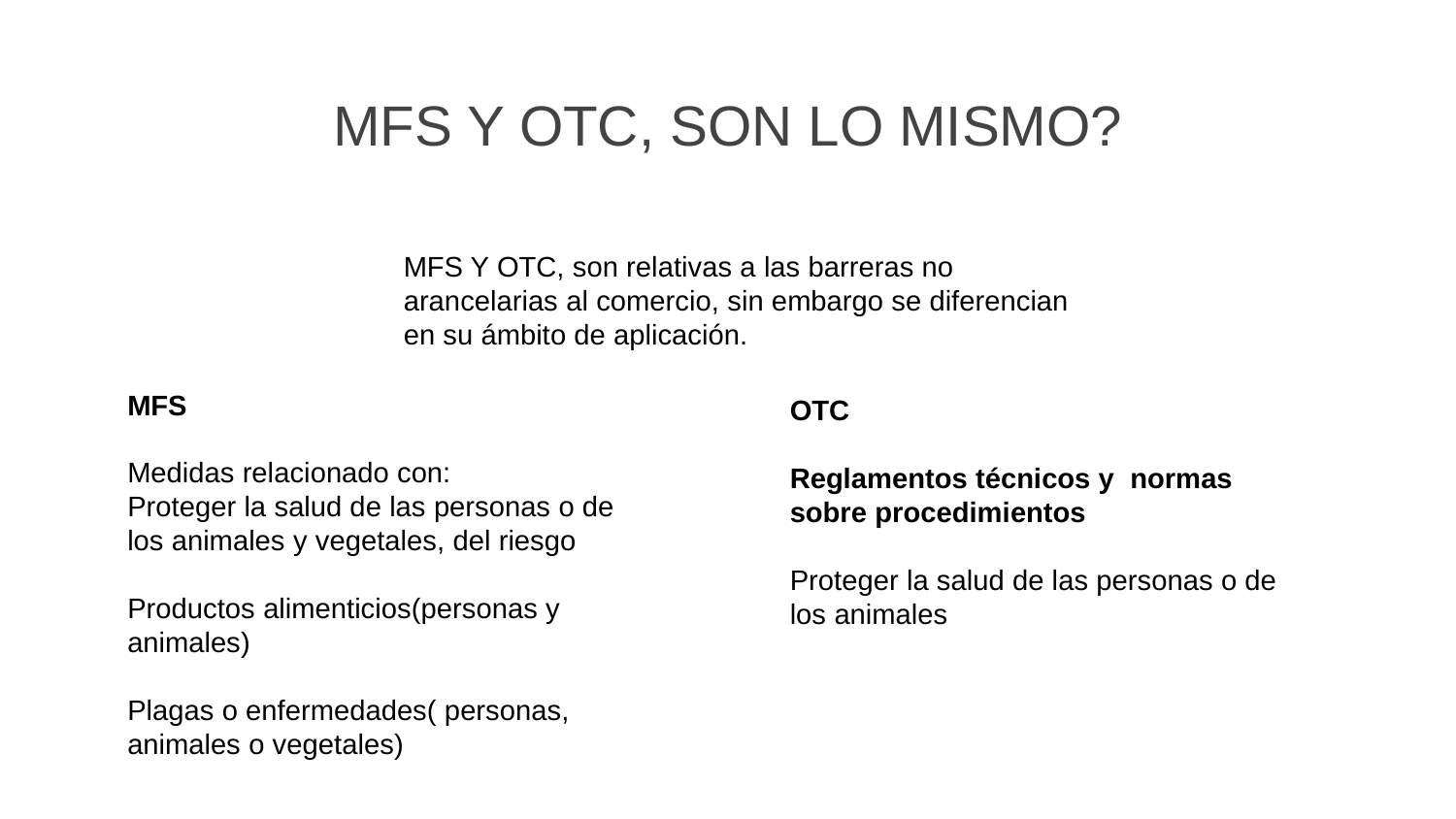

# MFS Y OTC, SON LO MISMO?
MFS Y OTC, son relativas a las barreras no arancelarias al comercio, sin embargo se diferencian en su ámbito de aplicación.
MFS

Medidas relacionado con:
Proteger la salud de las personas o de los animales y vegetales, del riesgo

Productos alimenticios(personas y animales)

Plagas o enfermedades( personas, animales o vegetales)

OTC

Reglamentos técnicos y  normas sobre procedimientos

Proteger la salud de las personas o de los animales